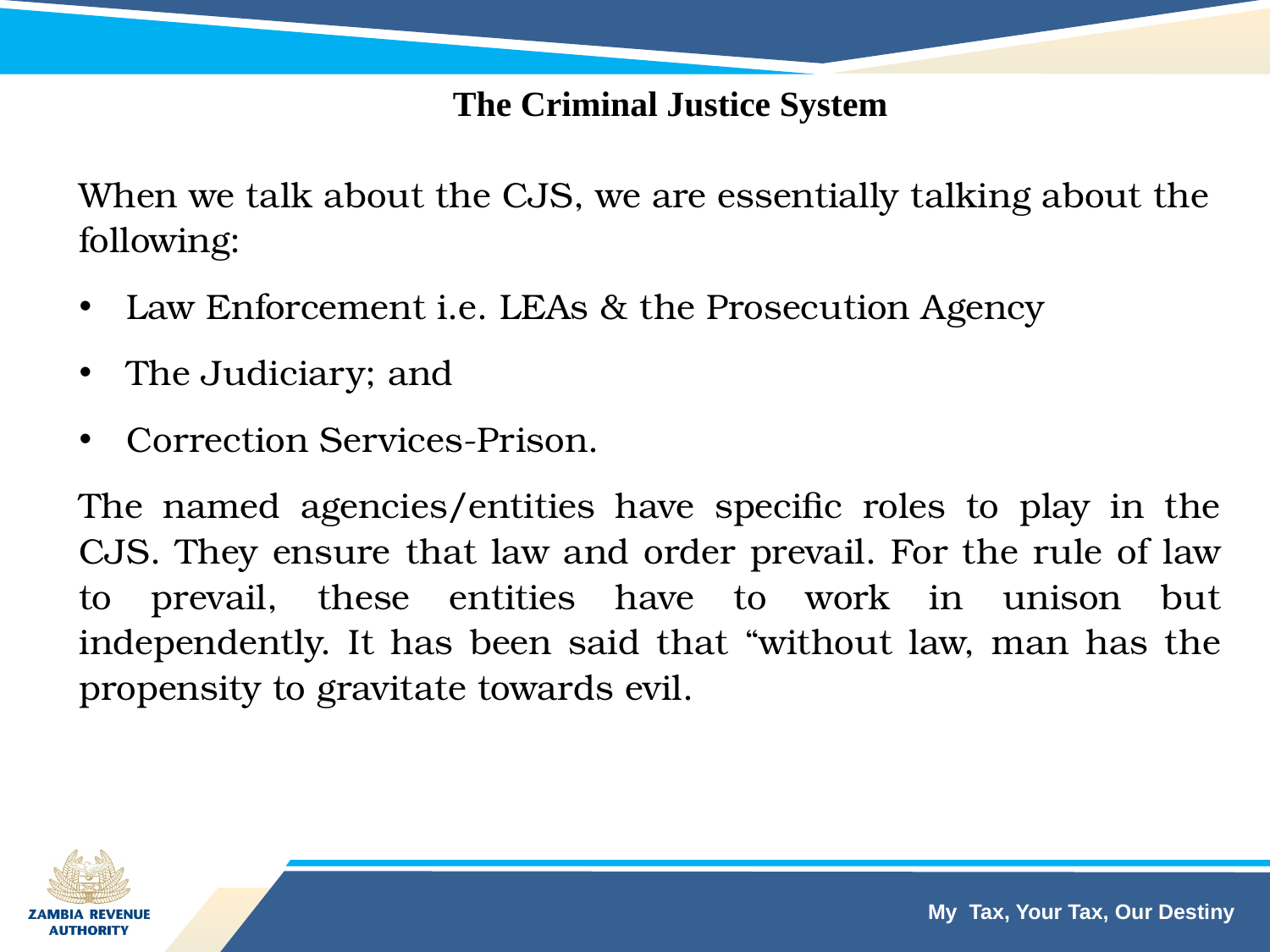

The Criminal Justice System
When we talk about the CJS, we are essentially talking about the following:
Law Enforcement i.e. LEAs & the Prosecution Agency
The Judiciary; and
Correction Services-Prison.
The named agencies/entities have specific roles to play in the CJS. They ensure that law and order prevail. For the rule of law to prevail, these entities have to work in unison but independently. It has been said that “without law, man has the propensity to gravitate towards evil.

3